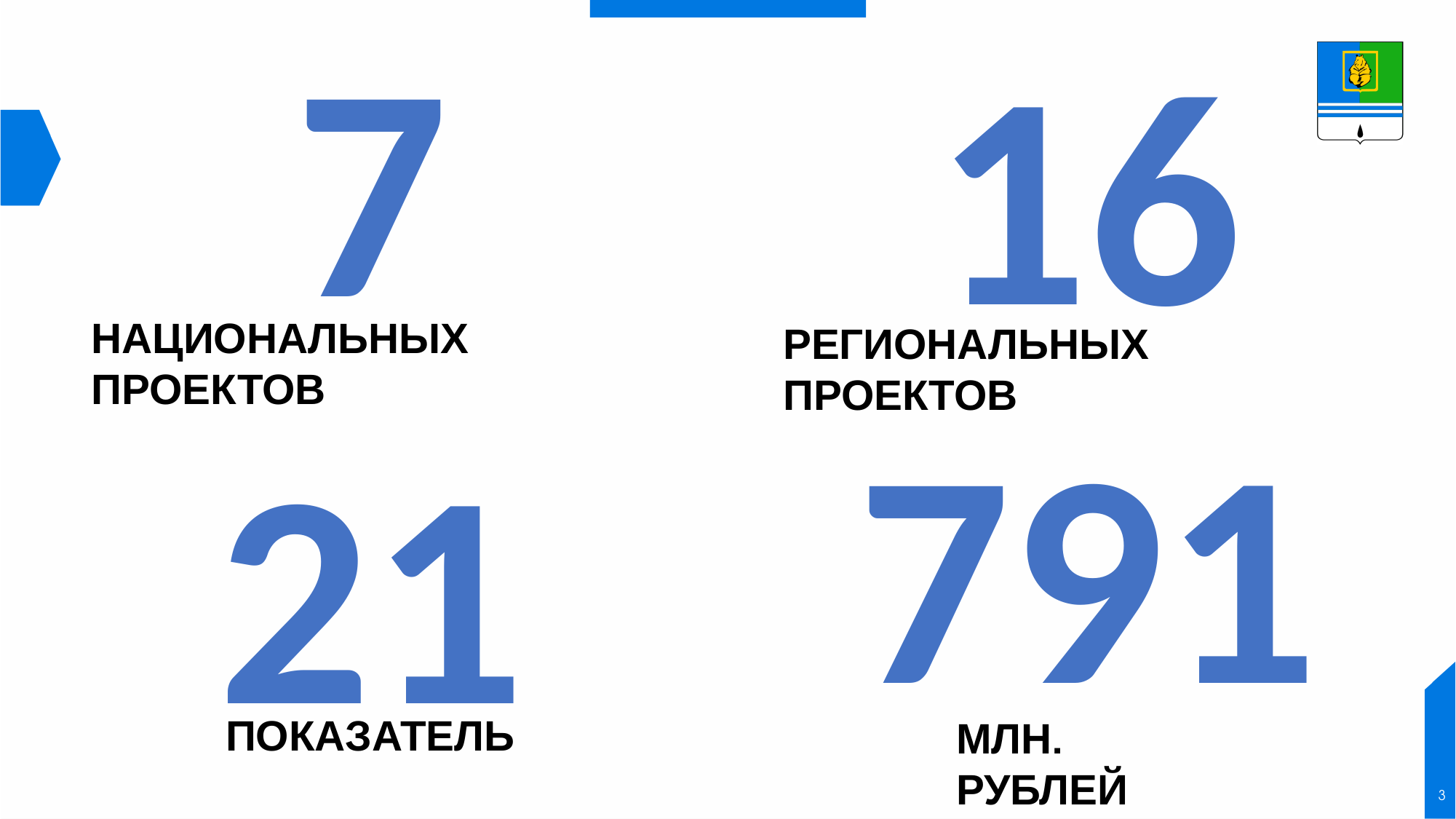

7
16
НАЦИОНАЛЬНЫХ ПРОЕКТОВ

РЕГИОНАЛЬНЫХ ПРОЕКТОВ
791
21
ПОКАЗАТЕЛЬ
МЛН. РУБЛЕЙ
3